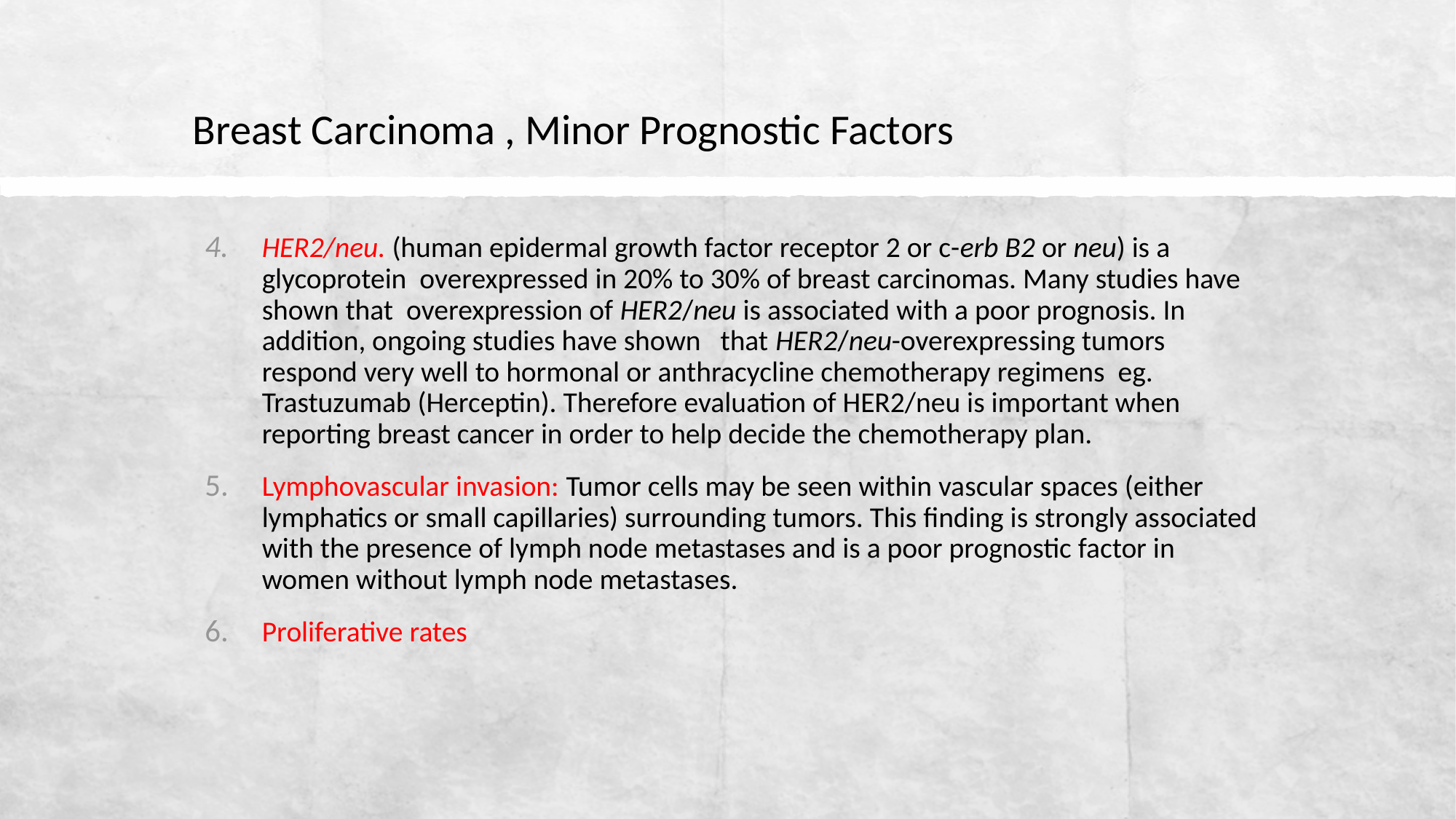

# Breast Carcinoma , Minor Prognostic Factors
HER2/neu. (human epidermal growth factor receptor 2 or c-erb B2 or neu) is a glycoprotein  overexpressed in 20% to 30% of breast carcinomas. Many studies have shown that  overexpression of HER2/neu is associated with a poor prognosis. In addition, ongoing studies have shown   that HER2/neu-overexpressing tumors respond very well to hormonal or anthracycline chemotherapy regimens  eg. Trastuzumab (Herceptin). Therefore evaluation of HER2/neu is important when reporting breast cancer in order to help decide the chemotherapy plan.
Lymphovascular invasion: Tumor cells may be seen within vascular spaces (either lymphatics or small capillaries) surrounding tumors. This finding is strongly associated with the presence of lymph node metastases and is a poor prognostic factor in women without lymph node metastases.
Proliferative rates